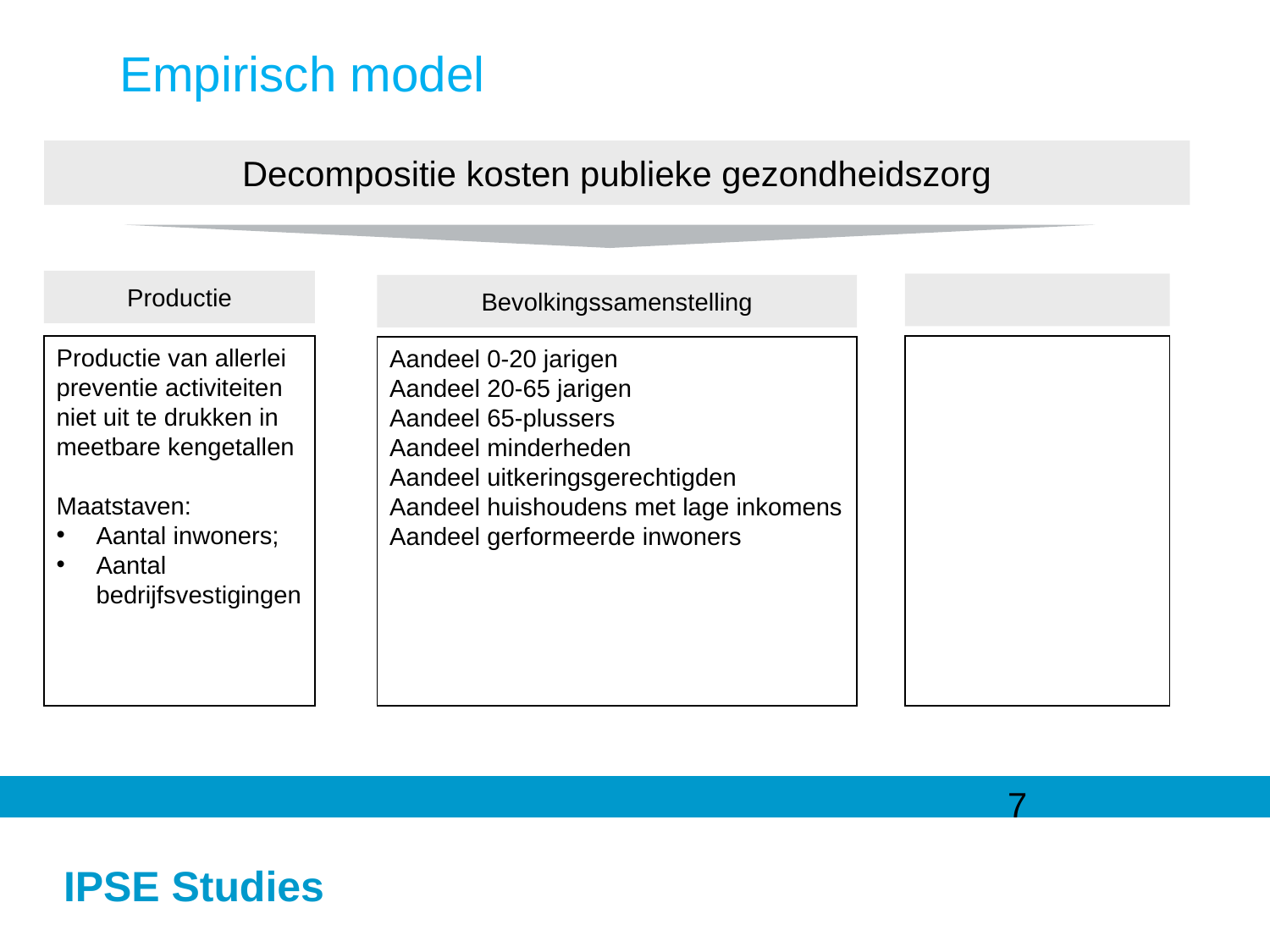

Empirisch model
Decompositie kosten publieke gezondheidszorg

Productie

Bevolkingssamenstelling
Productie van allerlei preventie activiteiten niet uit te drukken in meetbare kengetallen

Maatstaven:
Aantal inwoners;
Aantal bedrijfsvestigingen

Aandeel 0-20 jarigen
Aandeel 20-65 jarigen
Aandeel 65-plussers
Aandeel minderheden
Aandeel uitkeringsgerechtigden
Aandeel huishoudens met lage inkomens
Aandeel gerformeerde inwoners

7